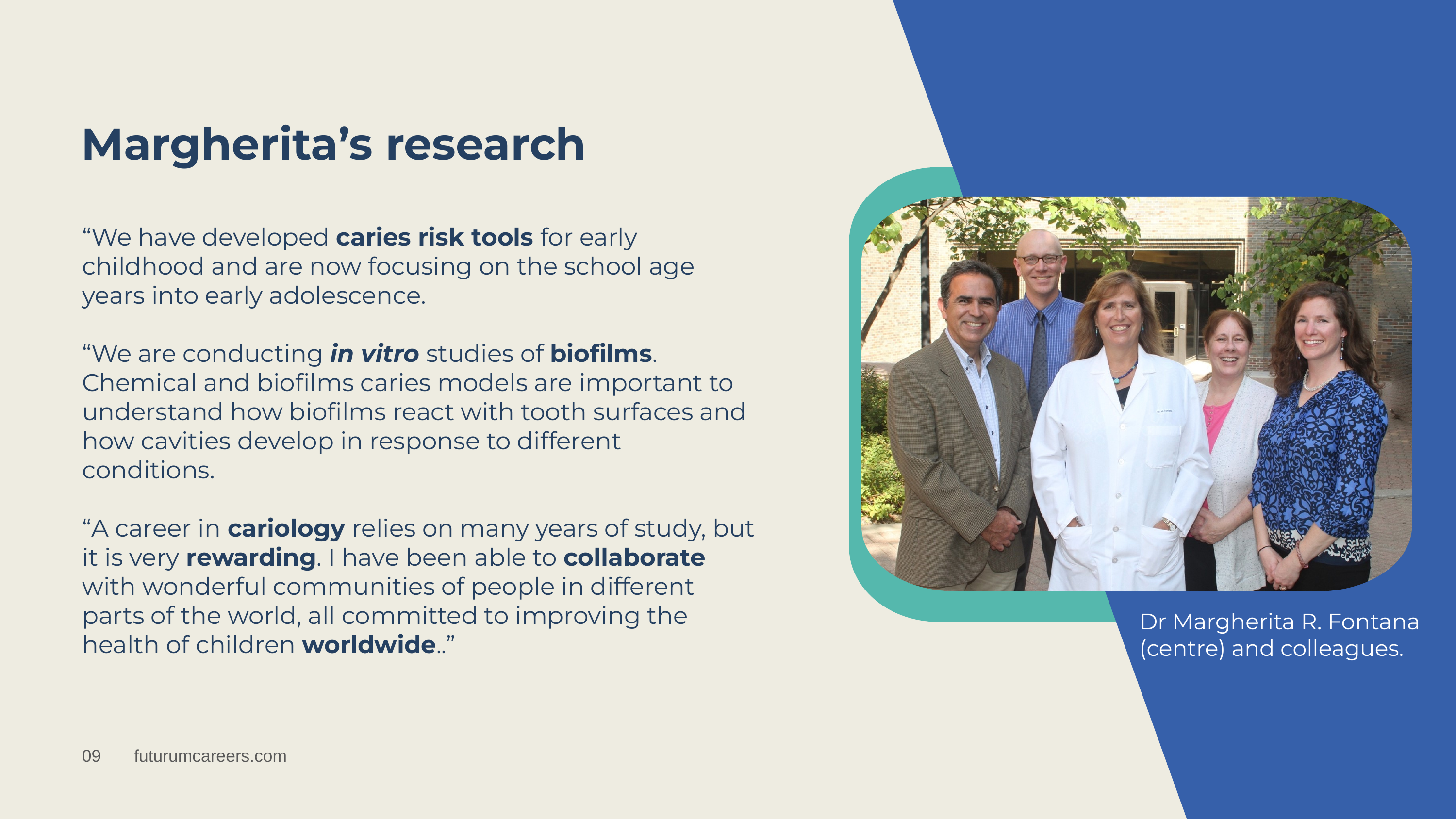

Margherita’s research

“We have developed caries risk tools for early childhood and are now focusing on the school age years into early adolescence.

“We are conducting in vitro studies of biofilms. Chemical and biofilms caries models are important to understand how biofilms react with tooth surfaces and how cavities develop in response to different conditions.

“A career in cariology relies on many years of study, but it is very rewarding. I have been able to collaborate with wonderful communities of people in different parts of the world, all committed to improving the health of children worldwide..”
Dr Margherita R. Fontana (centre) and colleagues.
09       futurumcareers.com